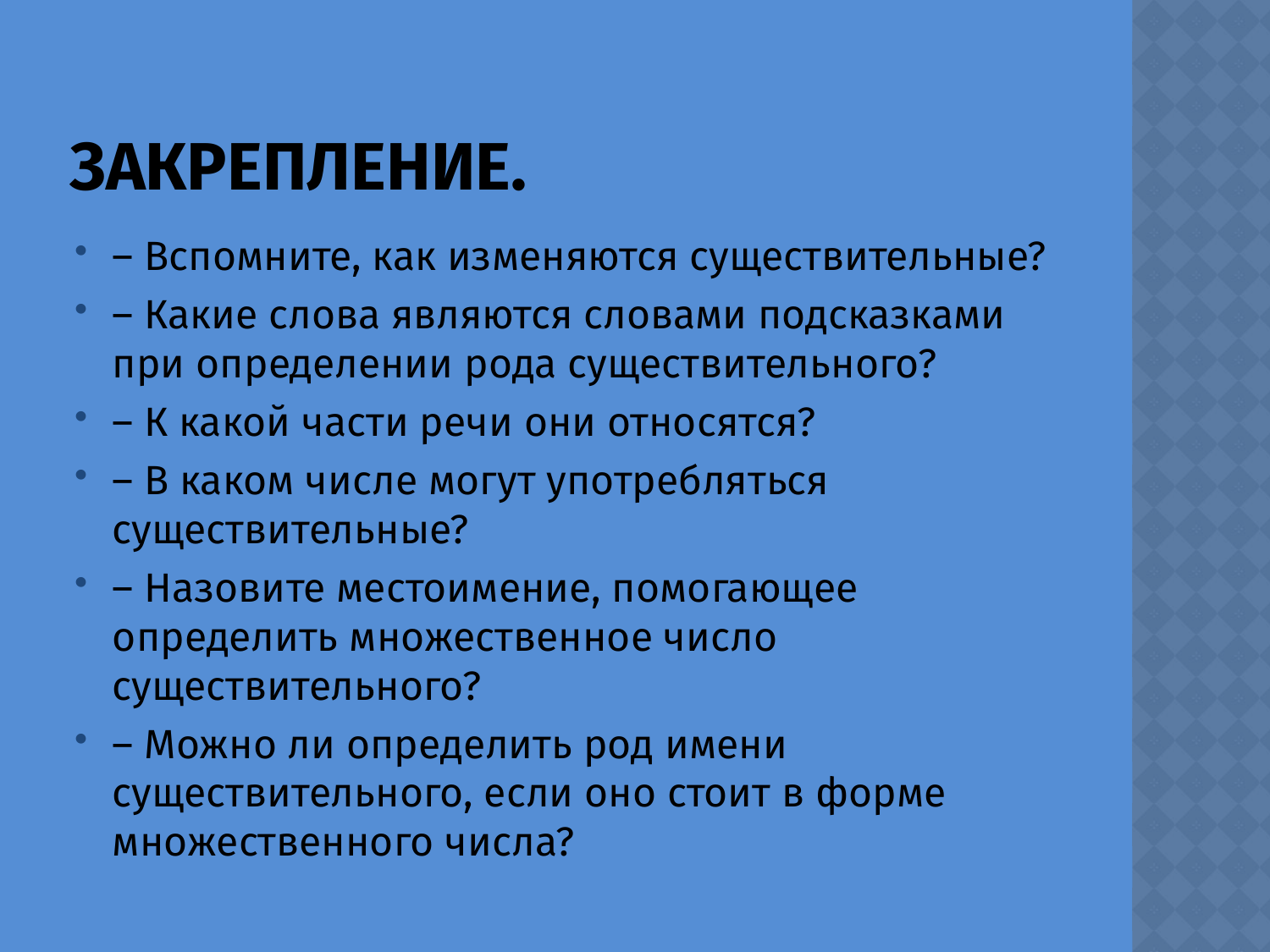

# Закрепление.
– Вспомните, как изменяются существительные?
– Какие слова являются словами подсказками при определении рода существительного?
– К какой части речи они относятся?
– В каком числе могут употребляться существительные?
– Назовите местоимение, помогающее определить множественное число существительного?
– Можно ли определить род имени существительного, если оно стоит в форме множественного числа?